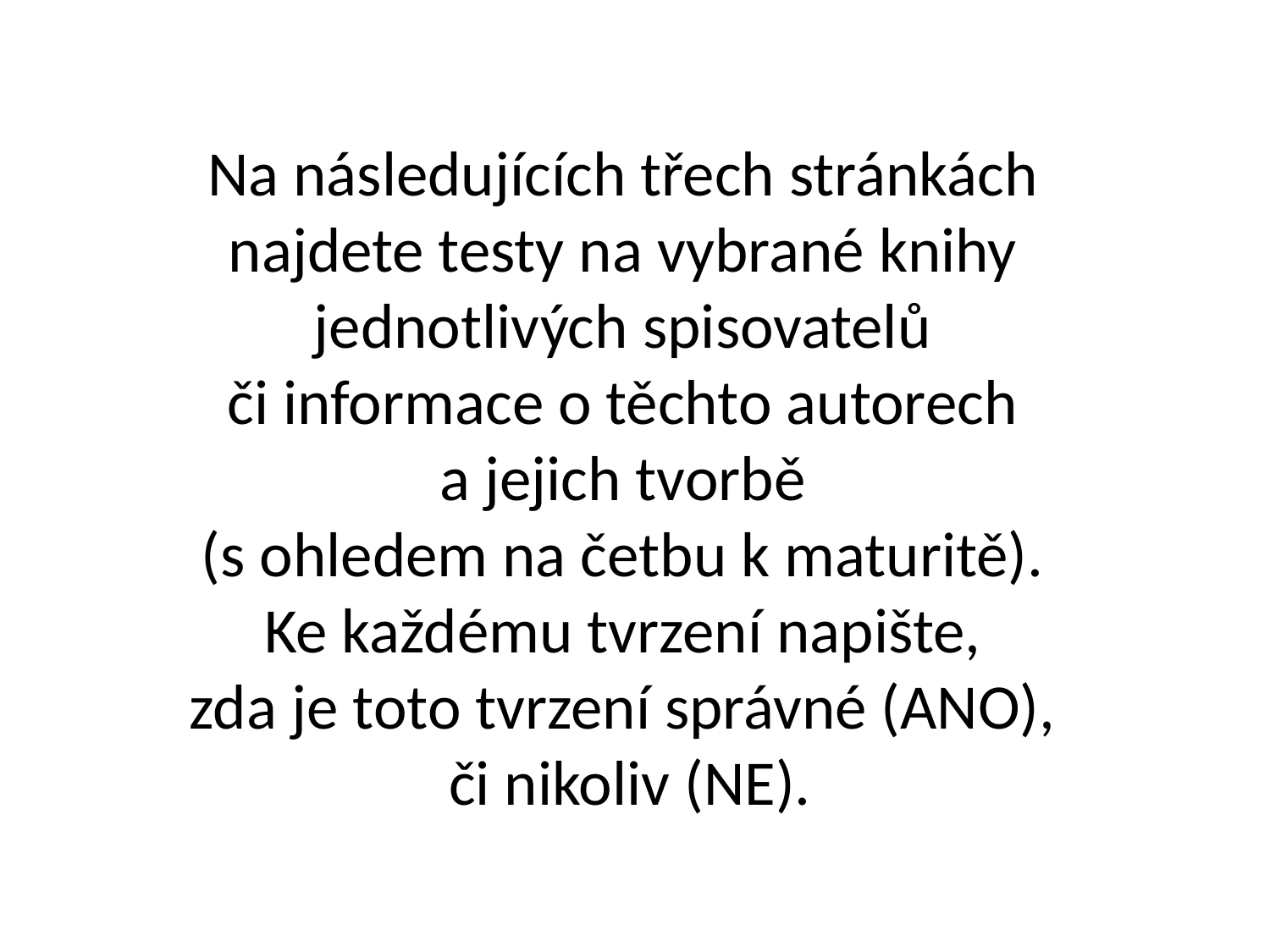

Na následujících třech stránkách
najdete testy na vybrané knihy
jednotlivých spisovatelů
či informace o těchto autorech
a jejich tvorbě
(s ohledem na četbu k maturitě).
Ke každému tvrzení napište,
zda je toto tvrzení správné (ANO),
či nikoliv (NE).